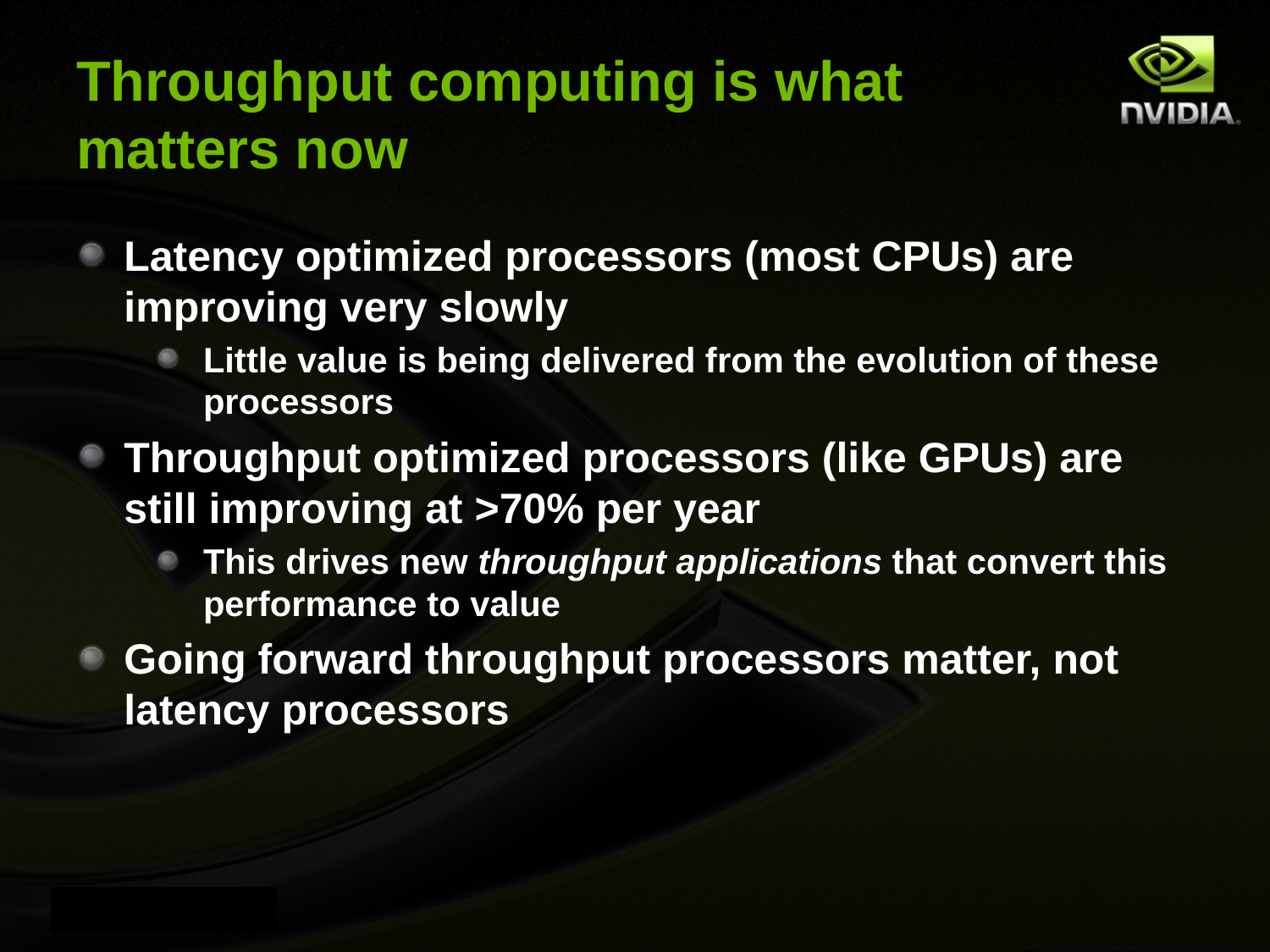

# Throughput computing is what matters now
Latency optimized processors (most CPUs) are improving very slowly
Little value is being delivered from the evolution of these processors
Throughput optimized processors (like GPUs) are still improving at >70% per year
This drives new throughput applications that convert this performance to value
Going forward throughput processors matter, not latency processors